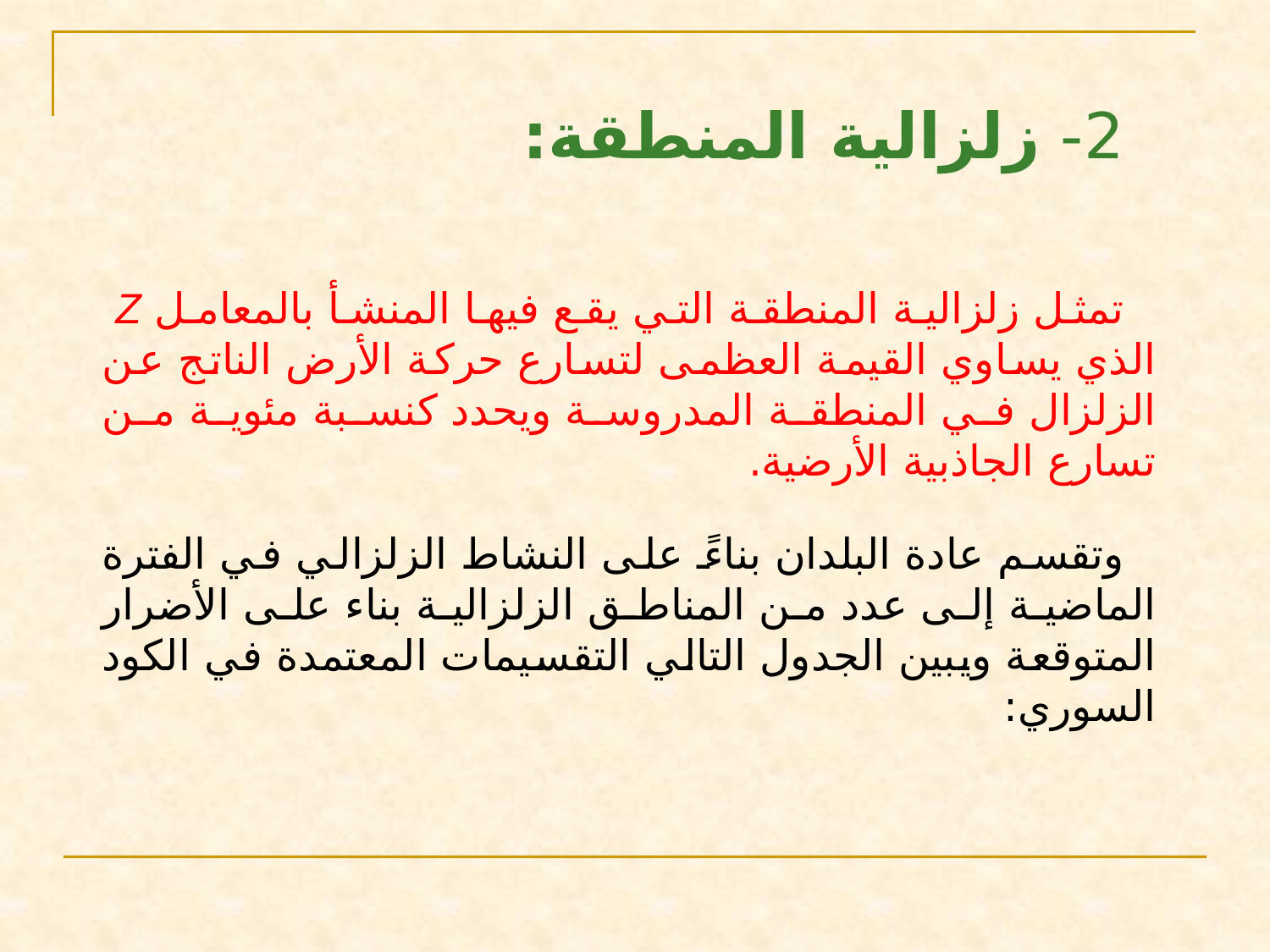

2- زلزالية المنطقة:

تمثل زلزالية المنطقة التي يقع فيها المنشأ بالمعامل Z  الذي يساوي القيمة العظمى لتسارع حركة الأرض الناتج عن الزلزال في المنطقة المدروسة ويحدد كنسبة مئوية من تسارع الجاذبية الأرضية.
وتقسم عادة البلدان بناءً على النشاط الزلزالي في الفترة الماضية إلى عدد من المناطق الزلزالية بناء على الأضرار المتوقعة ويبين الجدول التالي التقسيمات المعتمدة في الكود السوري: